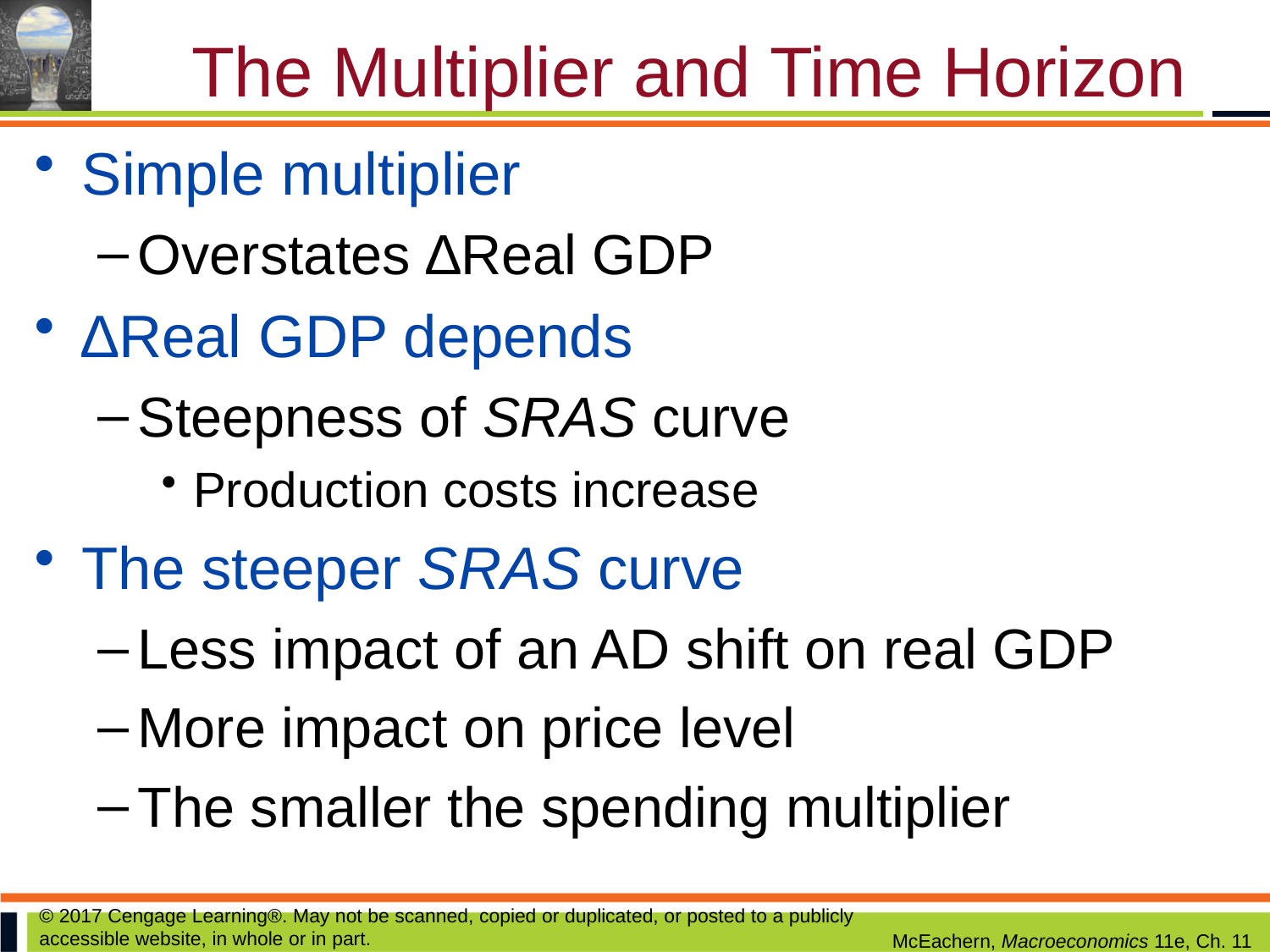

# The Multiplier and Time Horizon
Simple multiplier
Overstates ∆Real GDP
∆Real GDP depends
Steepness of SRAS curve
Production costs increase
The steeper SRAS curve
Less impact of an AD shift on real GDP
More impact on price level
The smaller the spending multiplier
© 2017 Cengage Learning®. May not be scanned, copied or duplicated, or posted to a publicly accessible website, in whole or in part.